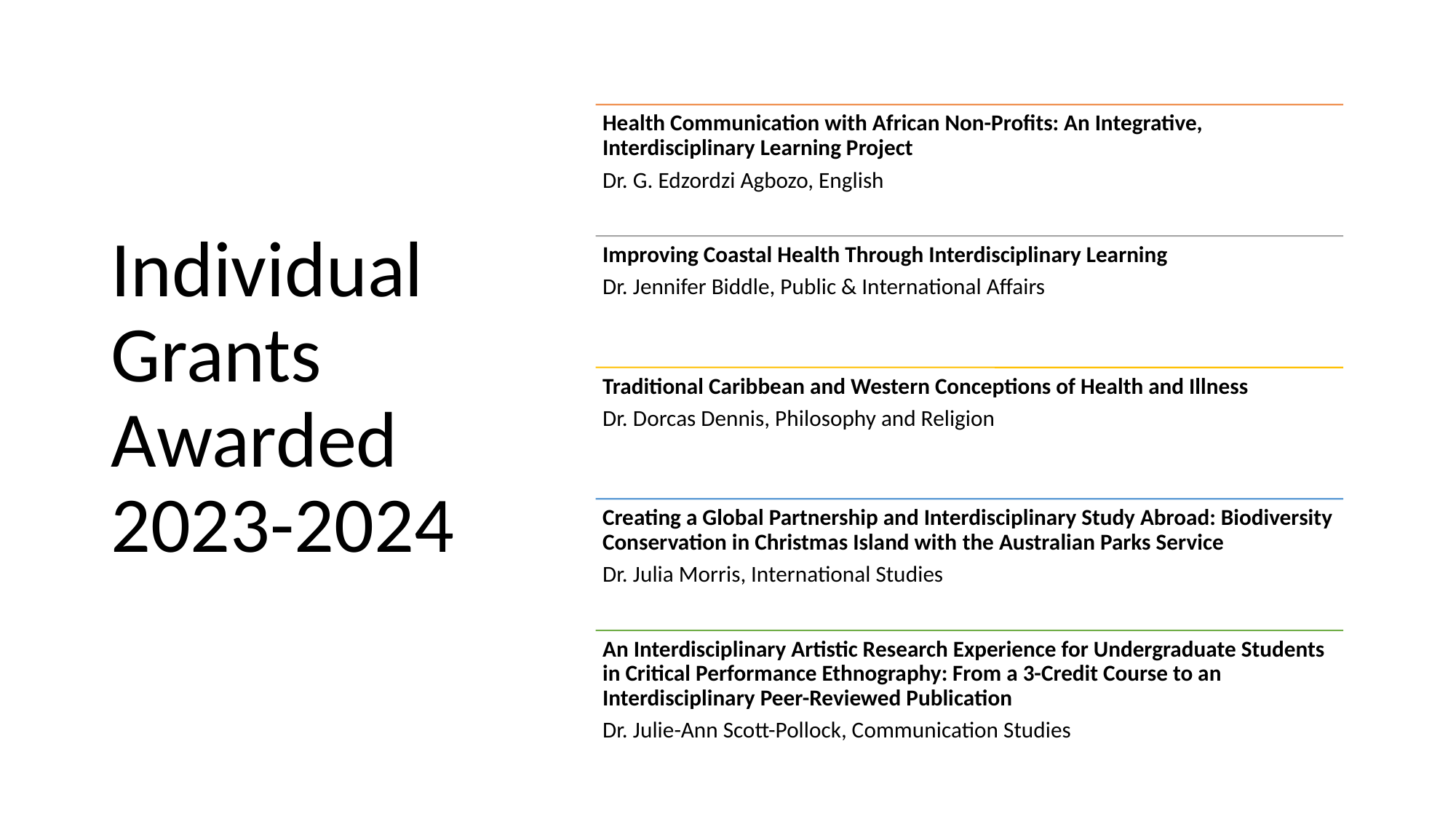

# Individual Grants Awarded 2023-2024
Health Communication with African Non-Profits: An Integrative, Interdisciplinary Learning Project
Dr. G. Edzordzi Agbozo, English
Improving Coastal Health Through Interdisciplinary Learning
Dr. Jennifer Biddle, Public & International Affairs
Traditional Caribbean and Western Conceptions of Health and Illness
Dr. Dorcas Dennis, Philosophy and Religion
Creating a Global Partnership and Interdisciplinary Study Abroad: Biodiversity Conservation in Christmas Island with the Australian Parks Service
Dr. Julia Morris, International Studies
An Interdisciplinary Artistic Research Experience for Undergraduate Students in Critical Performance Ethnography: From a 3-Credit Course to an Interdisciplinary Peer-Reviewed Publication
Dr. Julie-Ann Scott-Pollock, Communication Studies